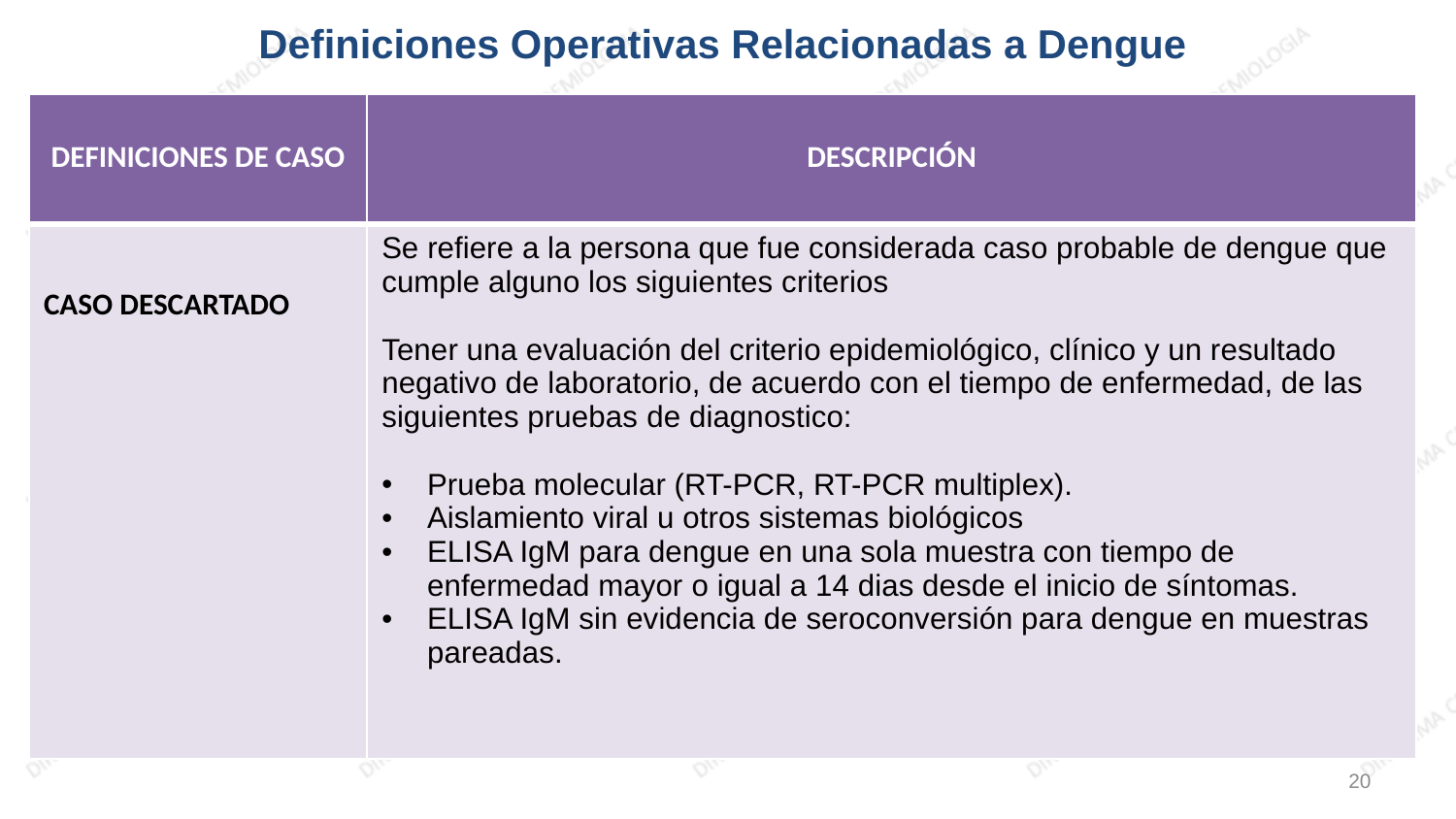

Definiciones Operativas Relacionadas a Dengue
| DEFINICIONES DE CASO | DESCRIPCIÓN |
| --- | --- |
| CASO DESCARTADO | Se refiere a la persona que fue considerada caso probable de dengue que cumple alguno los siguientes criterios Tener una evaluación del criterio epidemiológico, clínico y un resultado negativo de laboratorio, de acuerdo con el tiempo de enfermedad, de las siguientes pruebas de diagnostico: Prueba molecular (RT-PCR, RT-PCR multiplex). Aislamiento viral u otros sistemas biológicos ELISA IgM para dengue en una sola muestra con tiempo de enfermedad mayor o igual a 14 dias desde el inicio de síntomas. ELISA IgM sin evidencia de seroconversión para dengue en muestras pareadas. |
20